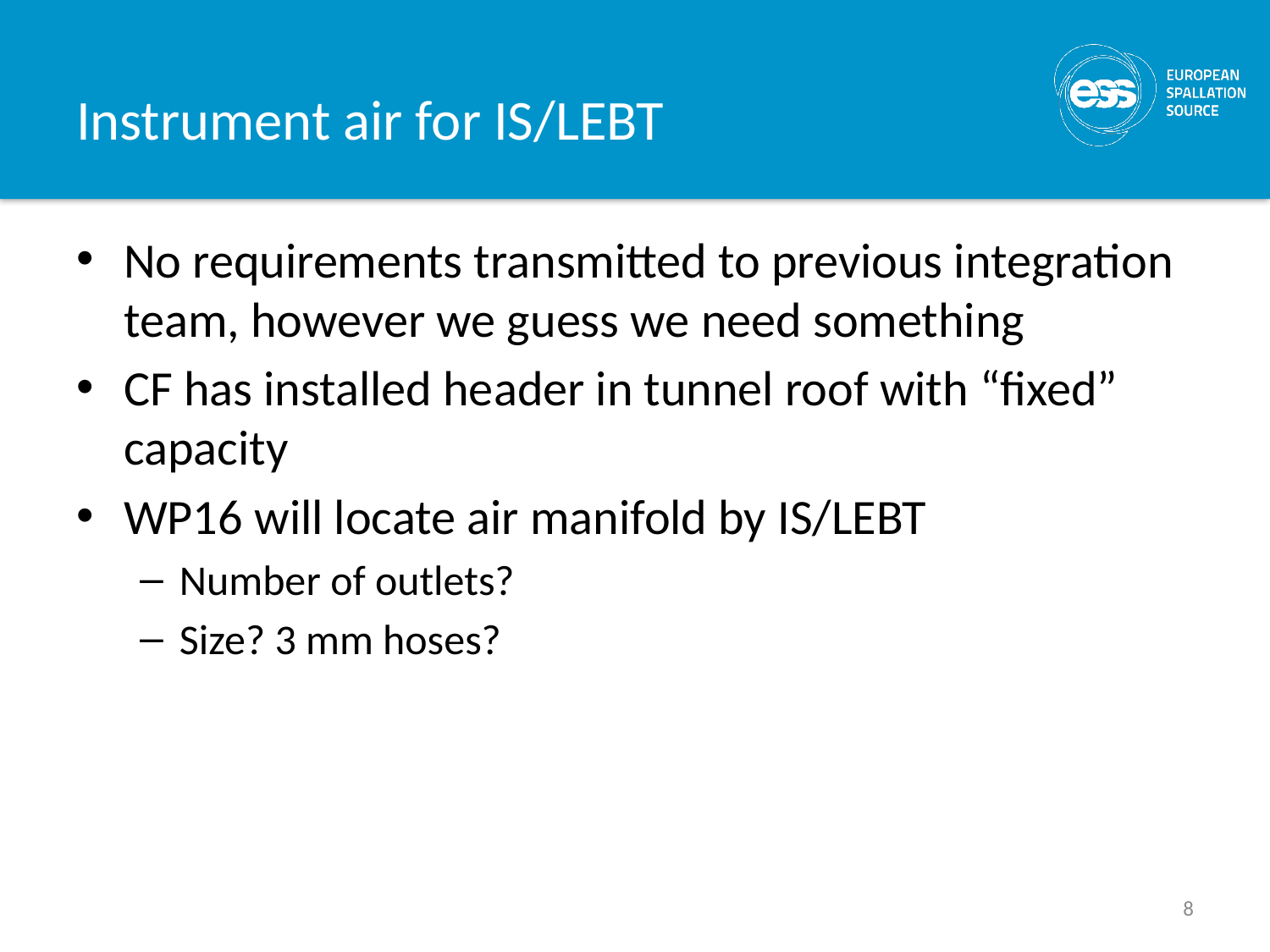

# Instrument air for IS/LEBT
No requirements transmitted to previous integration team, however we guess we need something
CF has installed header in tunnel roof with “fixed” capacity
WP16 will locate air manifold by IS/LEBT
Number of outlets?
Size? 3 mm hoses?
8